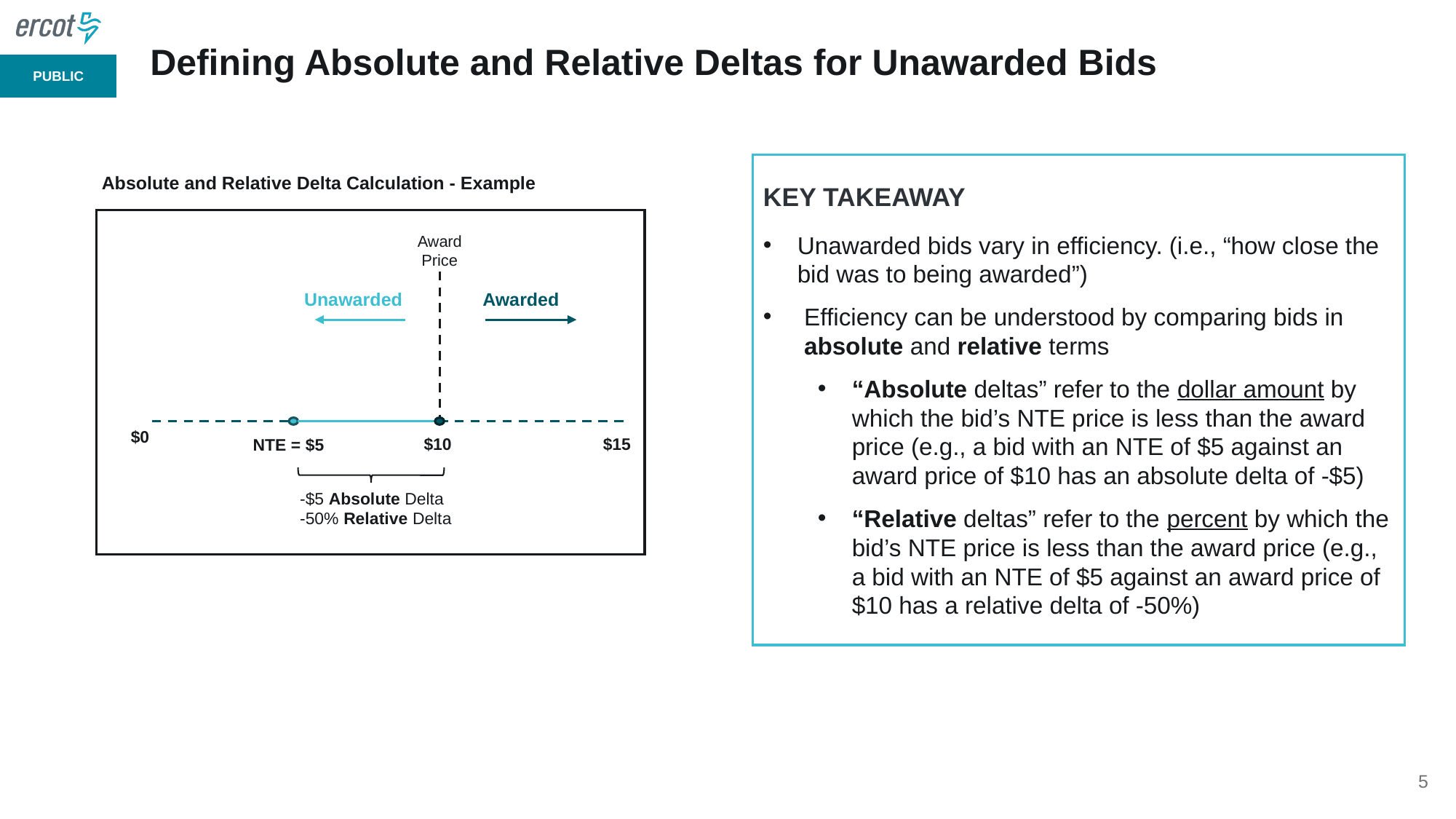

Defining Absolute and Relative Deltas for Unawarded Bids
KEY TAKEAWAY
Unawarded bids vary in efficiency. (i.e., “how close the bid was to being awarded”)
Efficiency can be understood by comparing bids in absolute and relative terms
“Absolute deltas” refer to the dollar amount by which the bid’s NTE price is less than the award price (e.g., a bid with an NTE of $5 against an award price of $10 has an absolute delta of -$5)
“Relative deltas” refer to the percent by which the bid’s NTE price is less than the award price (e.g., a bid with an NTE of $5 against an award price of $10 has a relative delta of -50%)
Absolute and Relative Delta Calculation - Example

Award Price
Awarded
Unawarded

$0
$10
$15
NTE = $5
-$5 Absolute Delta
-50% Relative Delta
5